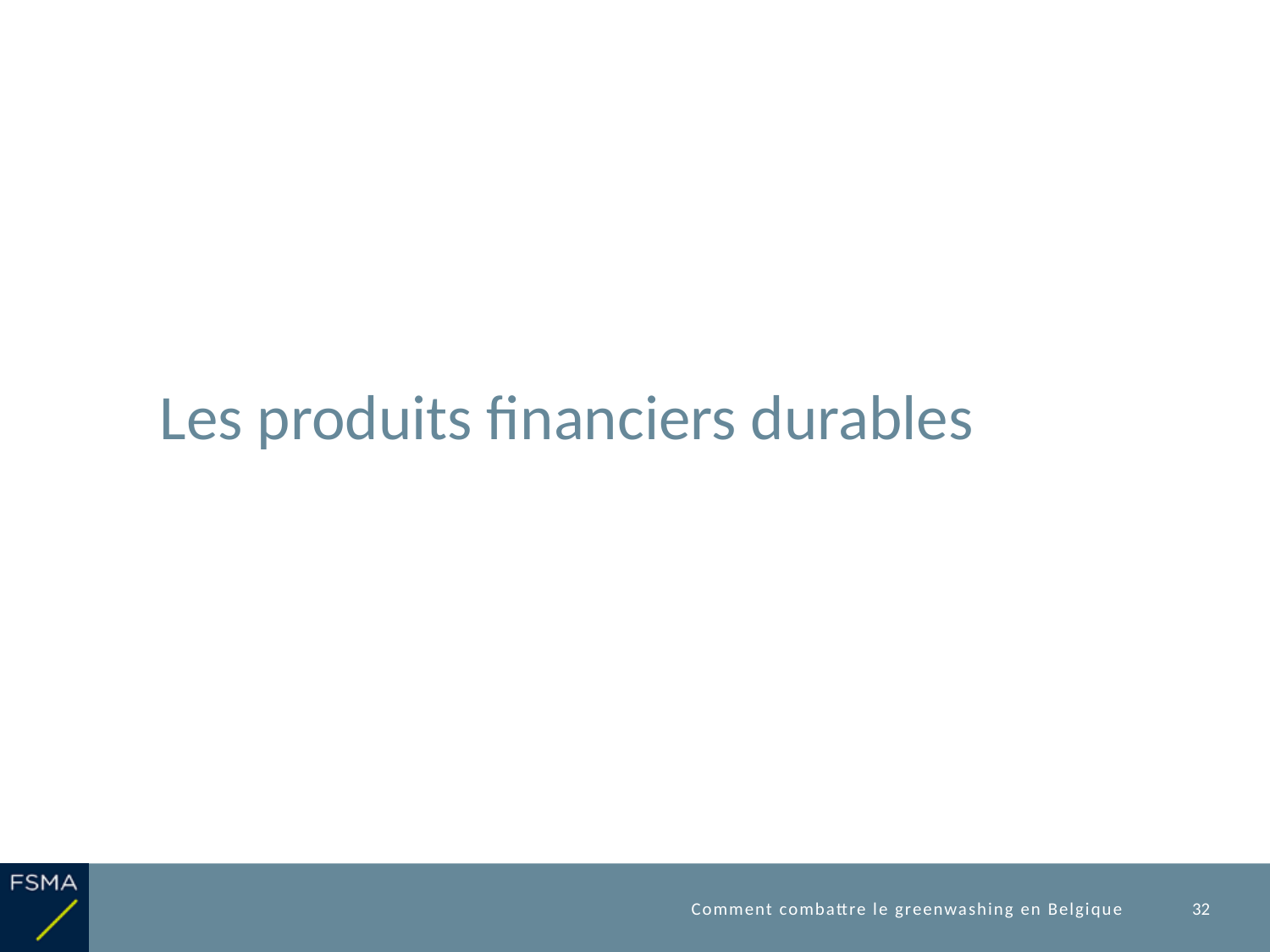

# Les produits financiers durables
Comment combattre le greenwashing en Belgique
32